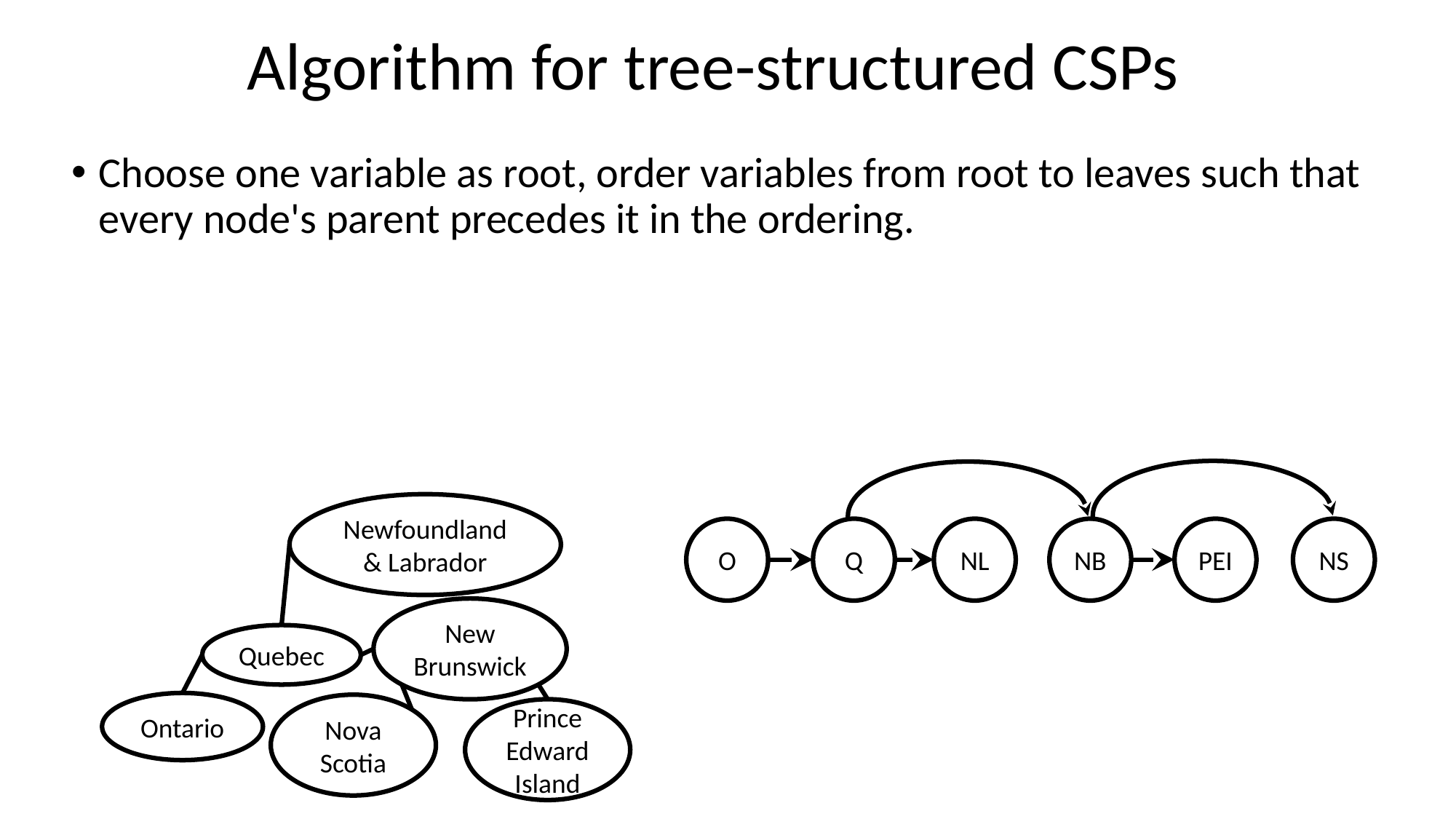

# Algorithm for tree-structured CSPs
Choose one variable as root, order variables from root to leaves such that every node's parent precedes it in the ordering.

Newfoundland
& Labrador
O
Q
NL
NB
PEI
NS
New Brunswick
Quebec
Ontario
Nova Scotia
Prince Edward Island